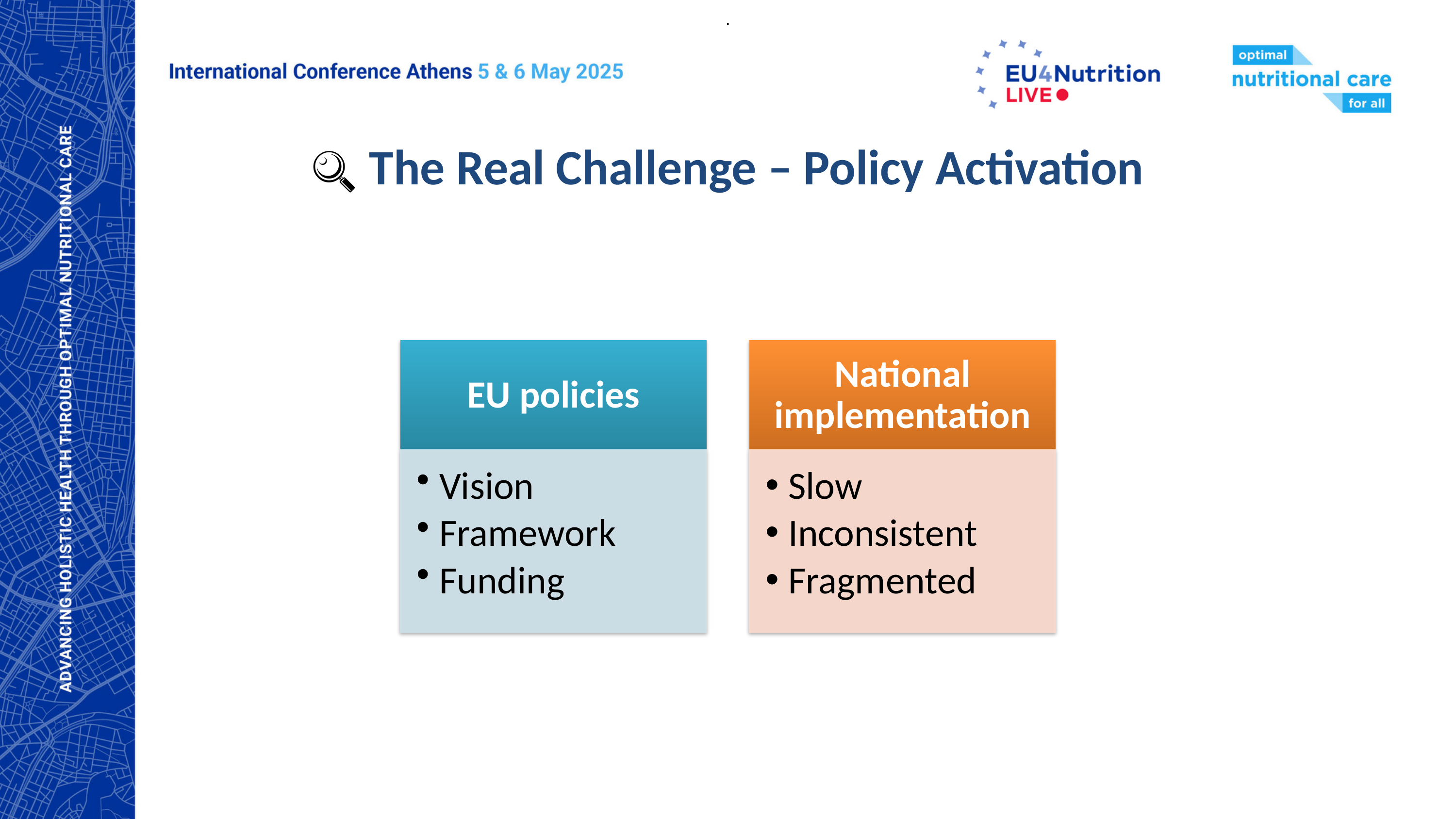

.

# 🔍 The Real Challenge – Policy Activation

EU policies
Vision
Framework
Funding
National implementation
Slow
Inconsistent
Fragmented